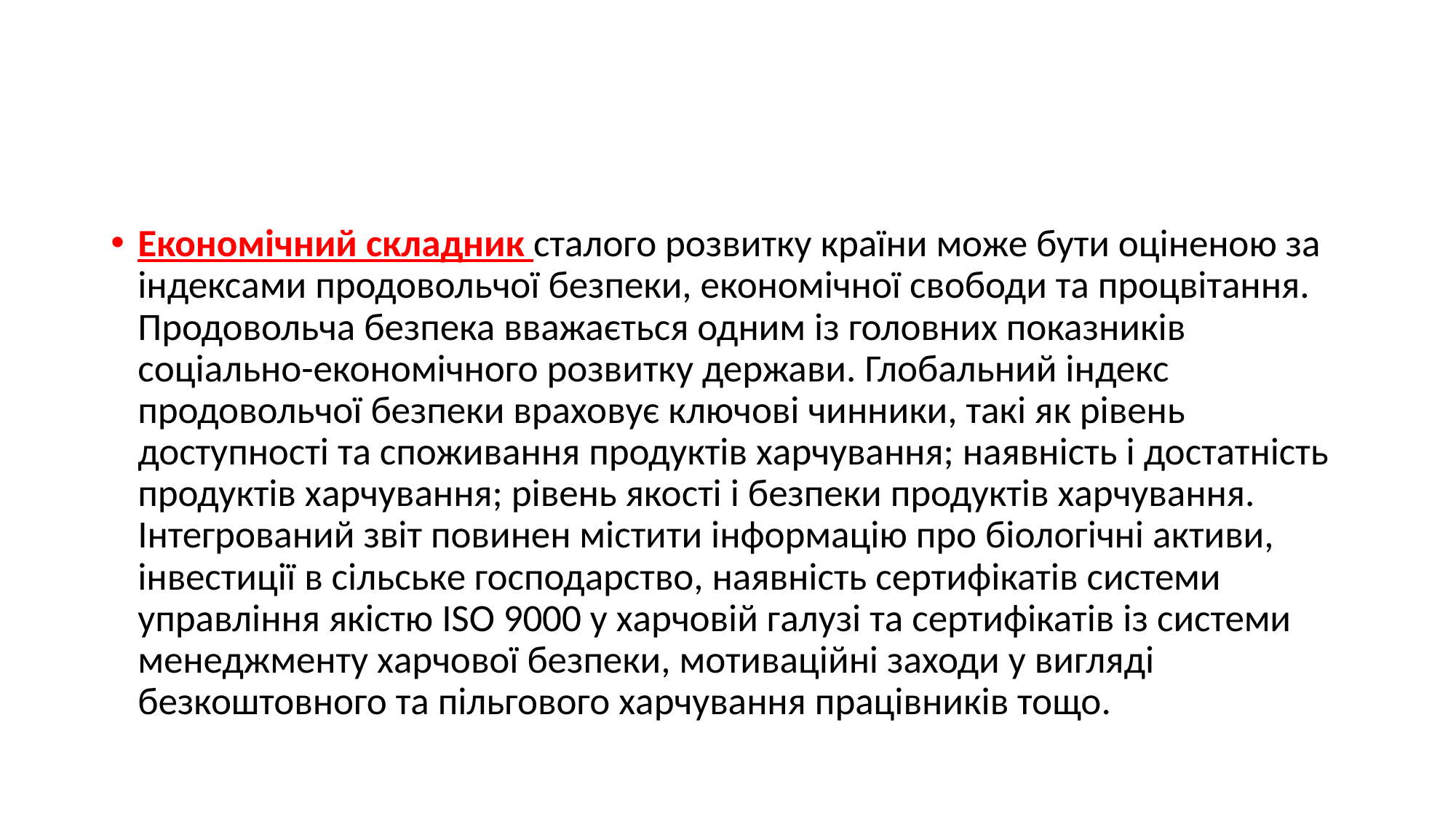

#
Економічний складник сталого розвитку країни може бути оціненою за індексами продовольчої безпеки, економічної свободи та процвітання. Продовольча безпека вважається одним із головних показників соціально-економічного розвитку держави. Глобальний індекс продовольчої безпеки враховує ключові чинники, такі як рівень доступності та споживання продуктів харчування; наявність і достатність продуктів харчування; рівень якості і безпеки продуктів харчування. Інтегрований звіт повинен містити інформацію про біологічні активи, інвестиції в сільське господарство, наявність сертифікатів системи управління якістю ISO 9000 у харчовій галузі та сертифікатів із системи менеджменту харчової безпеки, мотиваційні заходи у вигляді безкоштовного та пільгового харчування працівників тощо.